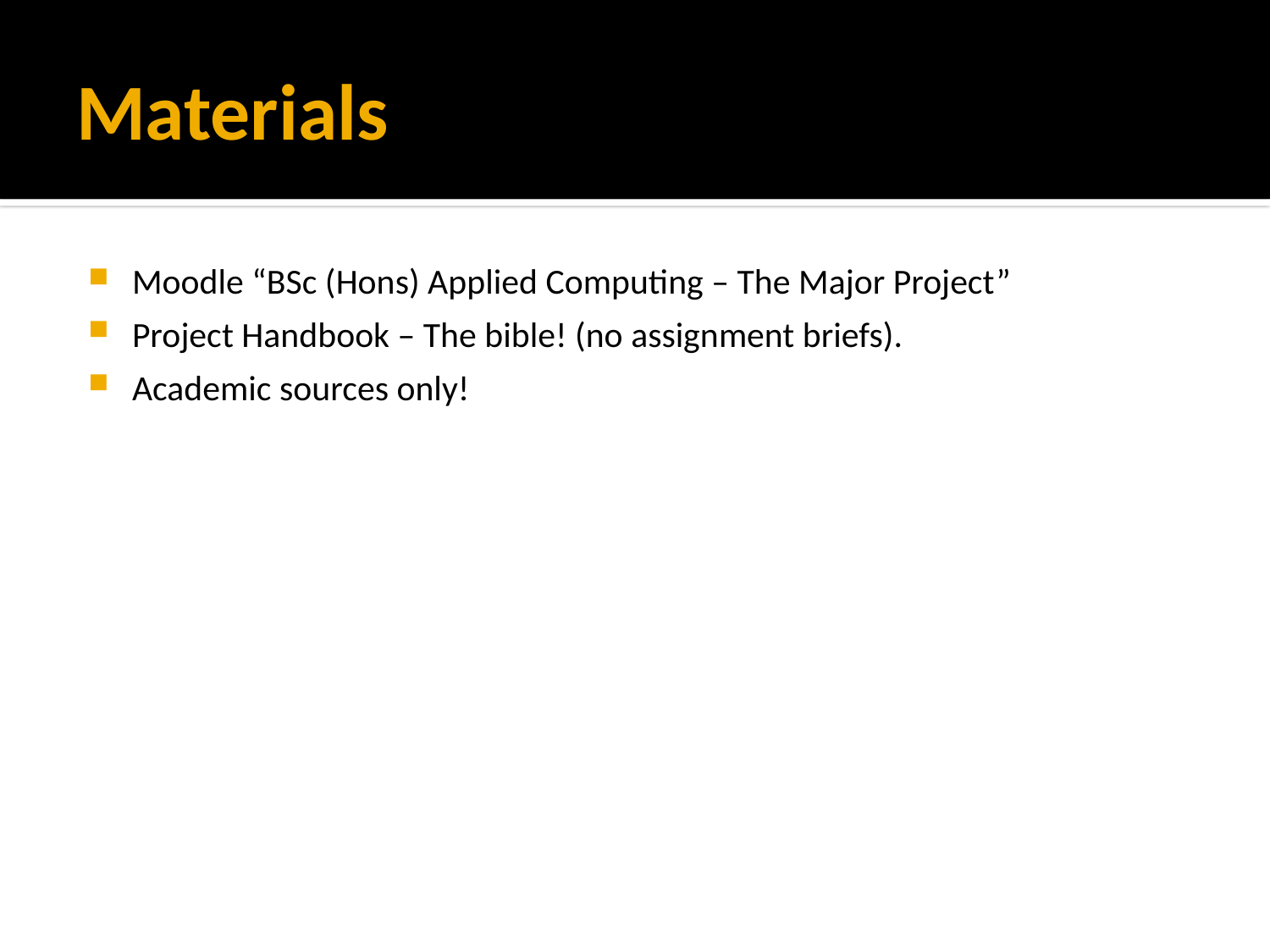

# Materials
Moodle “BSc (Hons) Applied Computing – The Major Project”
Project Handbook – The bible! (no assignment briefs).
Academic sources only!